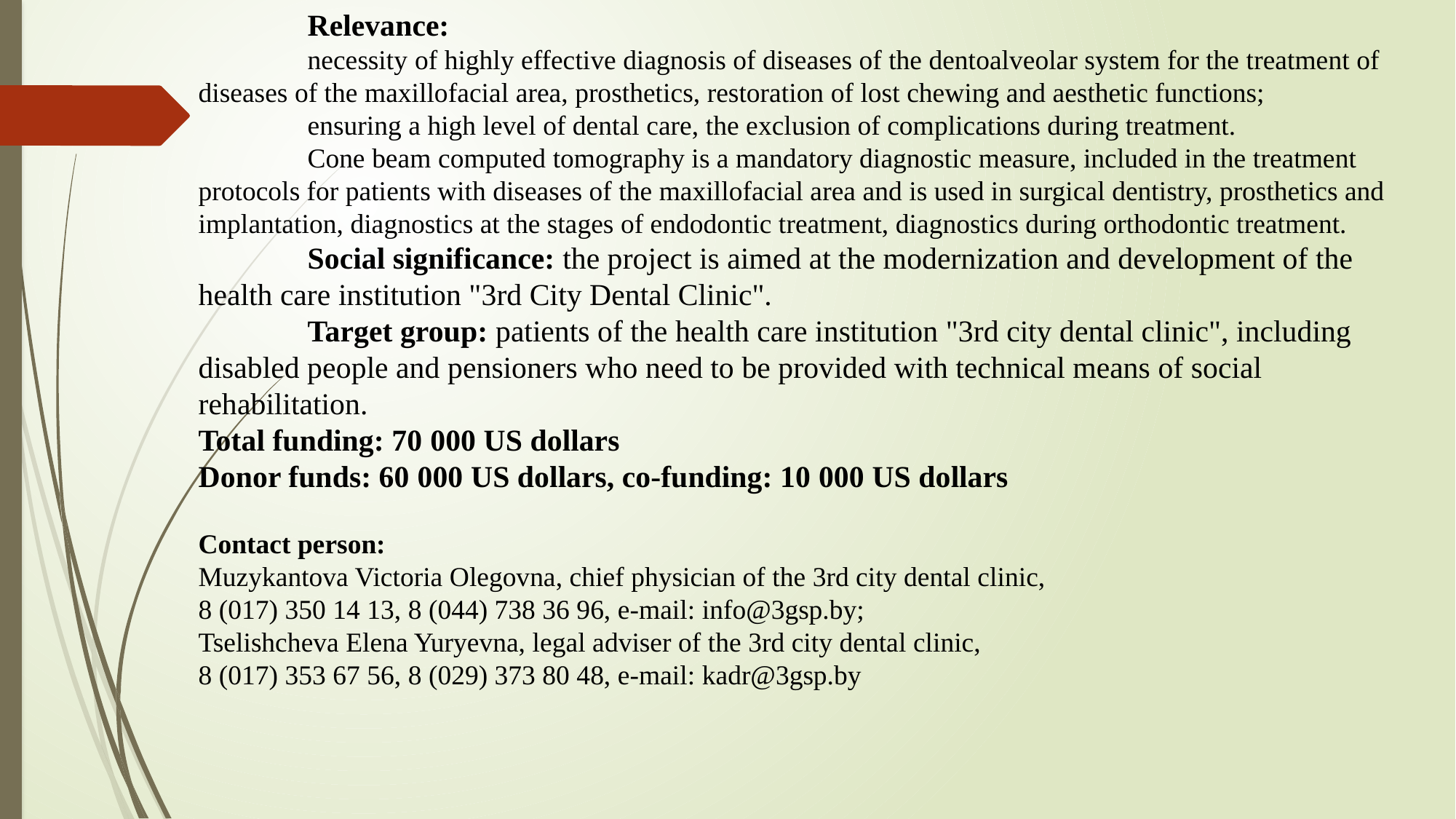

# Relevance: necessity of highly effective diagnosis of diseases of the dentoalveolar system for the treatment of diseases of the maxillofacial area, prosthetics, restoration of lost chewing and aesthetic functions; ensuring a high level of dental care, the exclusion of complications during treatment. Cone beam computed tomography is a mandatory diagnostic measure, included in the treatment protocols for patients with diseases of the maxillofacial area and is used in surgical dentistry, prosthetics and implantation, diagnostics at the stages of endodontic treatment, diagnostics during orthodontic treatment. Social significance: the project is aimed at the modernization and development of the health care institution "3rd City Dental Clinic". Target group: patients of the health care institution "3rd city dental clinic", including disabled people and pensioners who need to be provided with technical means of social rehabilitation. Total funding: 70 000 US dollars Donor funds: 60 000 US dollars, co-funding: 10 000 US dollars Contact person: Muzykantova Victoria Olegovna, chief physician of the 3rd city dental clinic, 8 (017) 350 14 13, 8 (044) 738 36 96, e-mail: info@3gsp.by; Tselishcheva Elena Yuryevna, legal adviser of the 3rd city dental clinic, 8 (017) 353 67 56, 8 (029) 373 80 48, e-mail: kadr@3gsp.by